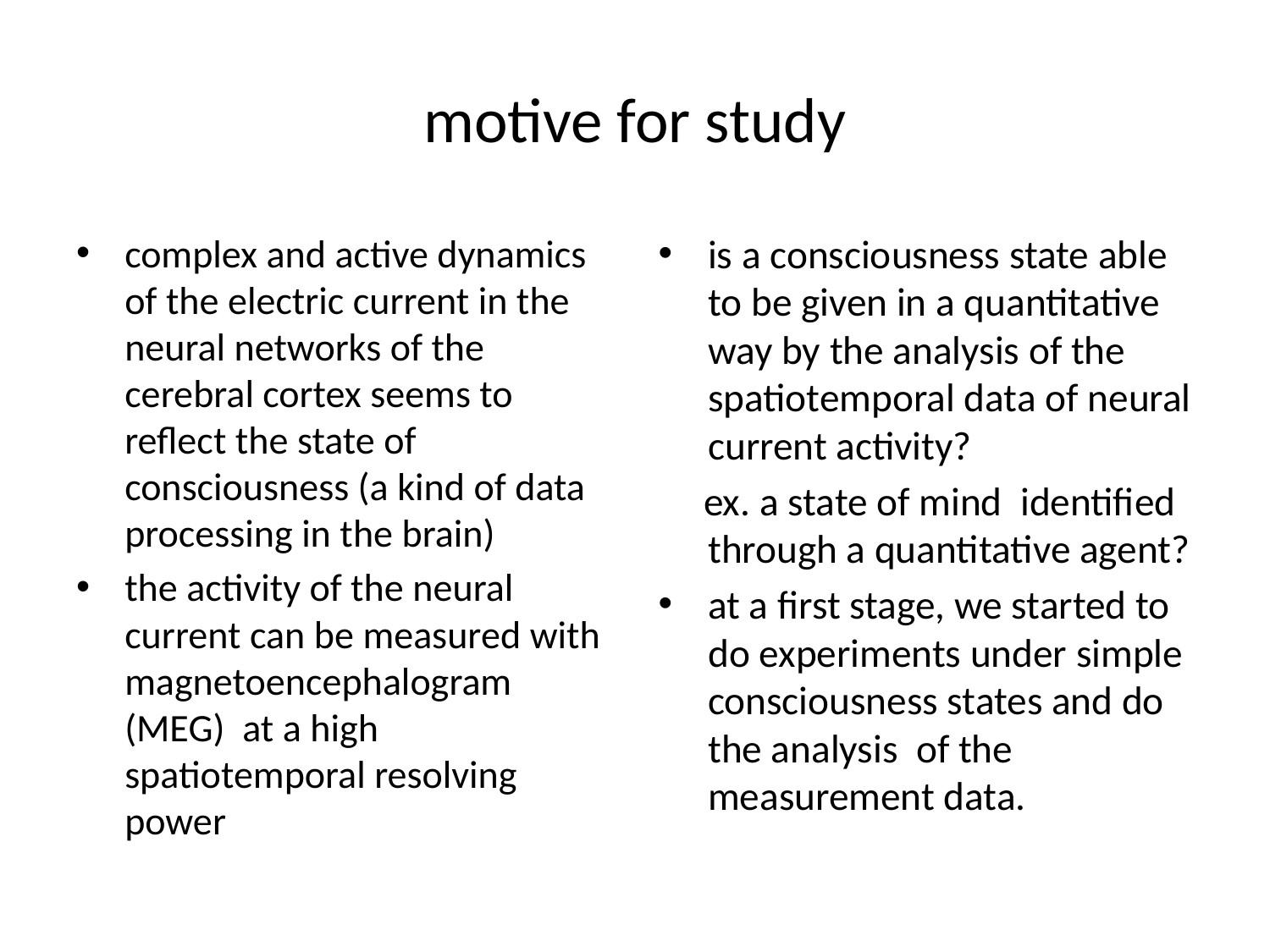

# motive for study
complex and active dynamics of the electric current in the neural networks of the cerebral cortex seems to reflect the state of consciousness (a kind of data processing in the brain)
the activity of the neural current can be measured with magnetoencephalogram (MEG)  at a high spatiotemporal resolving power
is a consciousness state able to be given in a quantitative way by the analysis of the spatiotemporal data of neural current activity?
     ex. a state of mind  identified through a quantitative agent?
at a first stage, we started to do experiments under simple consciousness states and do the analysis  of the measurement data.